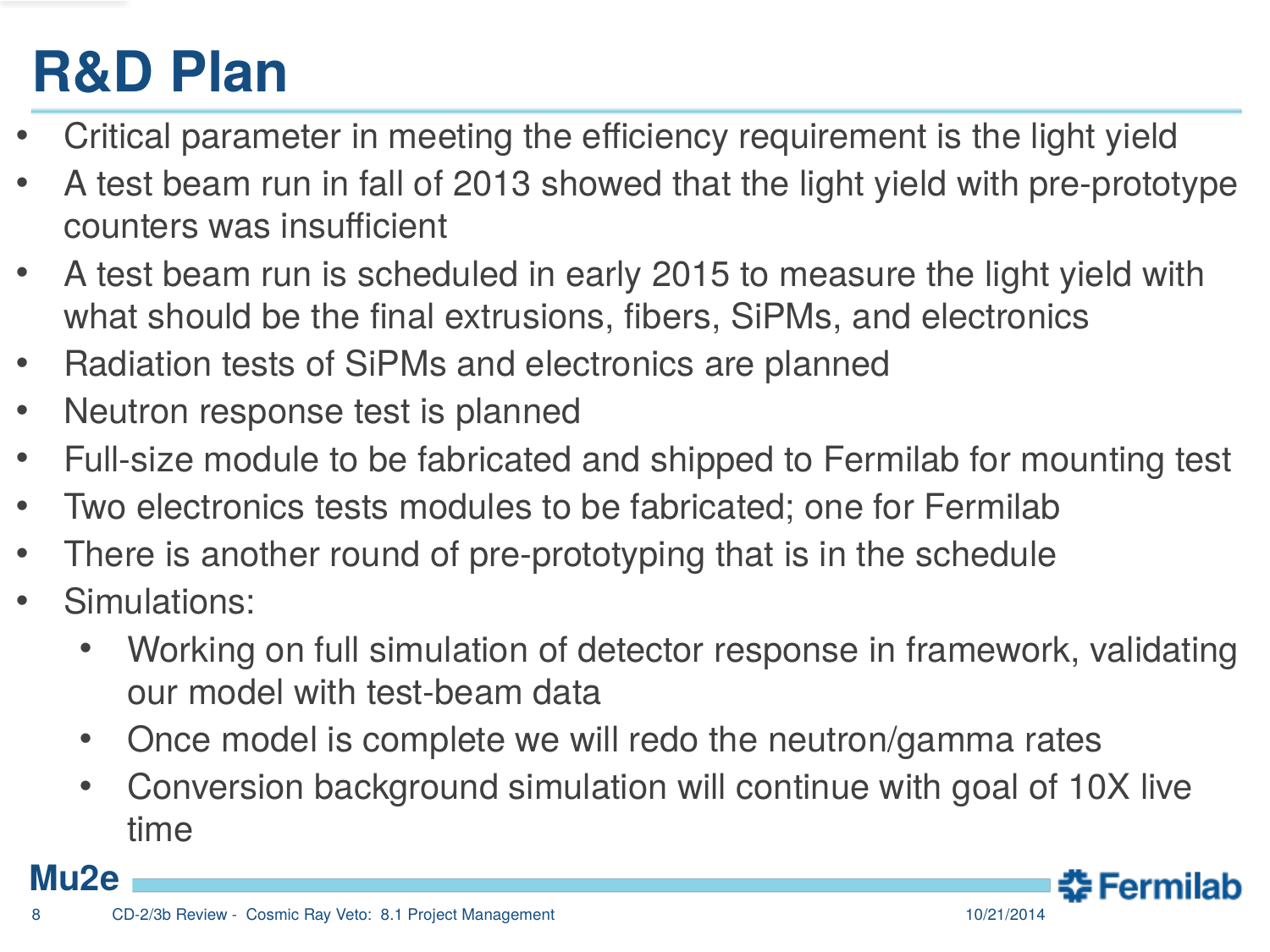

# R&D Plan
Critical parameter in meeting the efficiency requirement is the light yield
A test beam run in fall of 2013 showed that the light yield with pre-prototype counters was insufficient
A test beam run is scheduled in early 2015 to measure the light yield with what should be the final extrusions, fibers, SiPMs, and electronics
Radiation tests of SiPMs and electronics are planned
Neutron response test is planned
Full-size module to be fabricated and shipped to Fermilab for mounting test
Two electronics tests modules to be fabricated; one for Fermilab
There is another round of pre-prototyping that is in the schedule
Simulations:
Working on full simulation of detector response in framework, validating our model with test-beam data
Once model is complete we will redo the neutron/gamma rates
Conversion background simulation will continue with goal of 10X live time
8
CD-2/3b Review -  Cosmic Ray Veto:  8.1 Project Management
10/21/2014